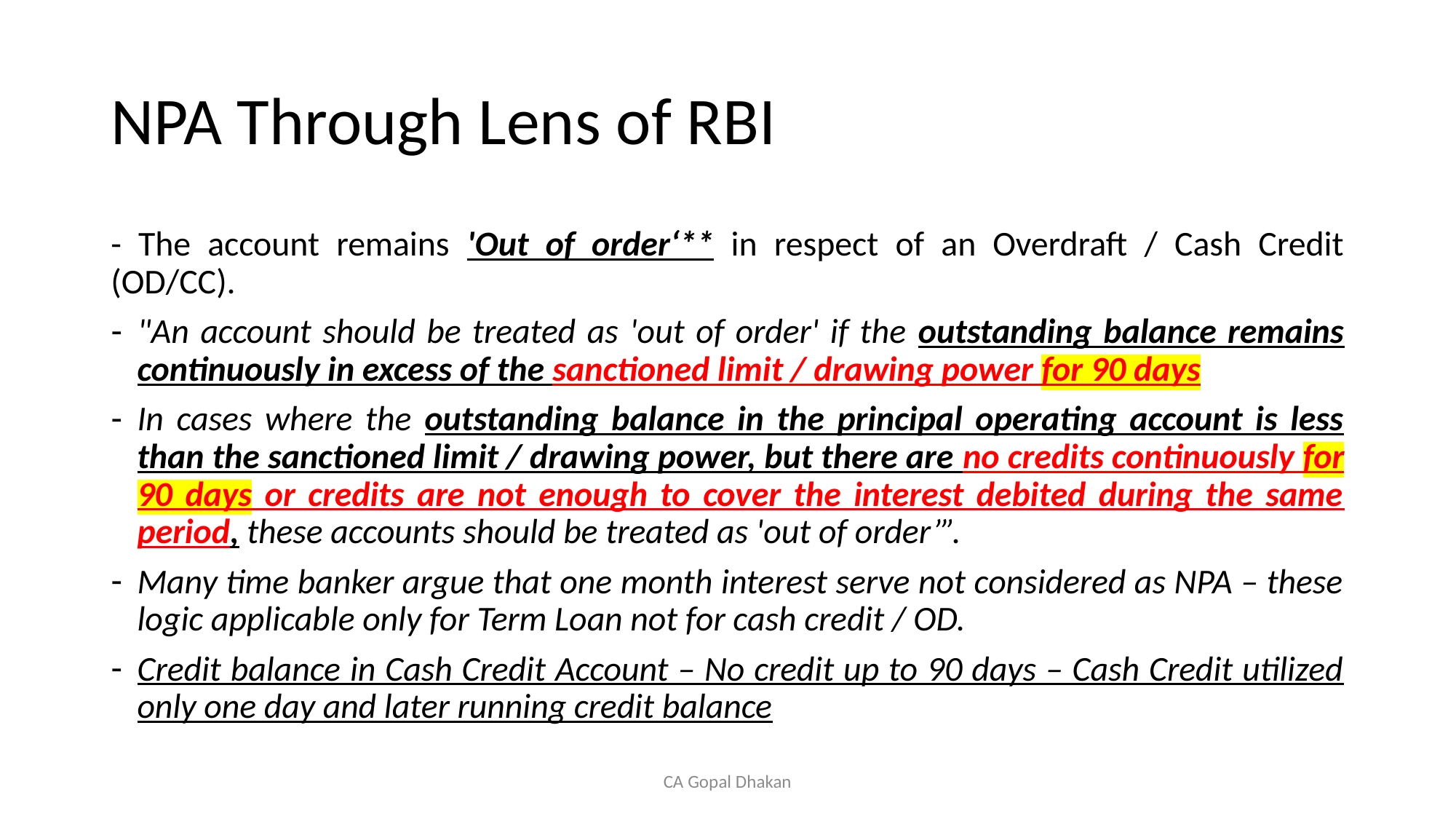

# NPA Through Lens of RBI
- The account remains 'Out of order‘** in respect of an Overdraft / Cash Credit (OD/CC).
"An account should be treated as 'out of order' if the outstanding balance remains continuously in excess of the sanctioned limit / drawing power for 90 days
In cases where the outstanding balance in the principal operating account is less than the sanctioned limit / drawing power, but there are no credits continuously for 90 days or credits are not enough to cover the interest debited during the same period, these accounts should be treated as 'out of order’”.
Many time banker argue that one month interest serve not considered as NPA – these logic applicable only for Term Loan not for cash credit / OD.
Credit balance in Cash Credit Account – No credit up to 90 days – Cash Credit utilized only one day and later running credit balance

CA Gopal Dhakan